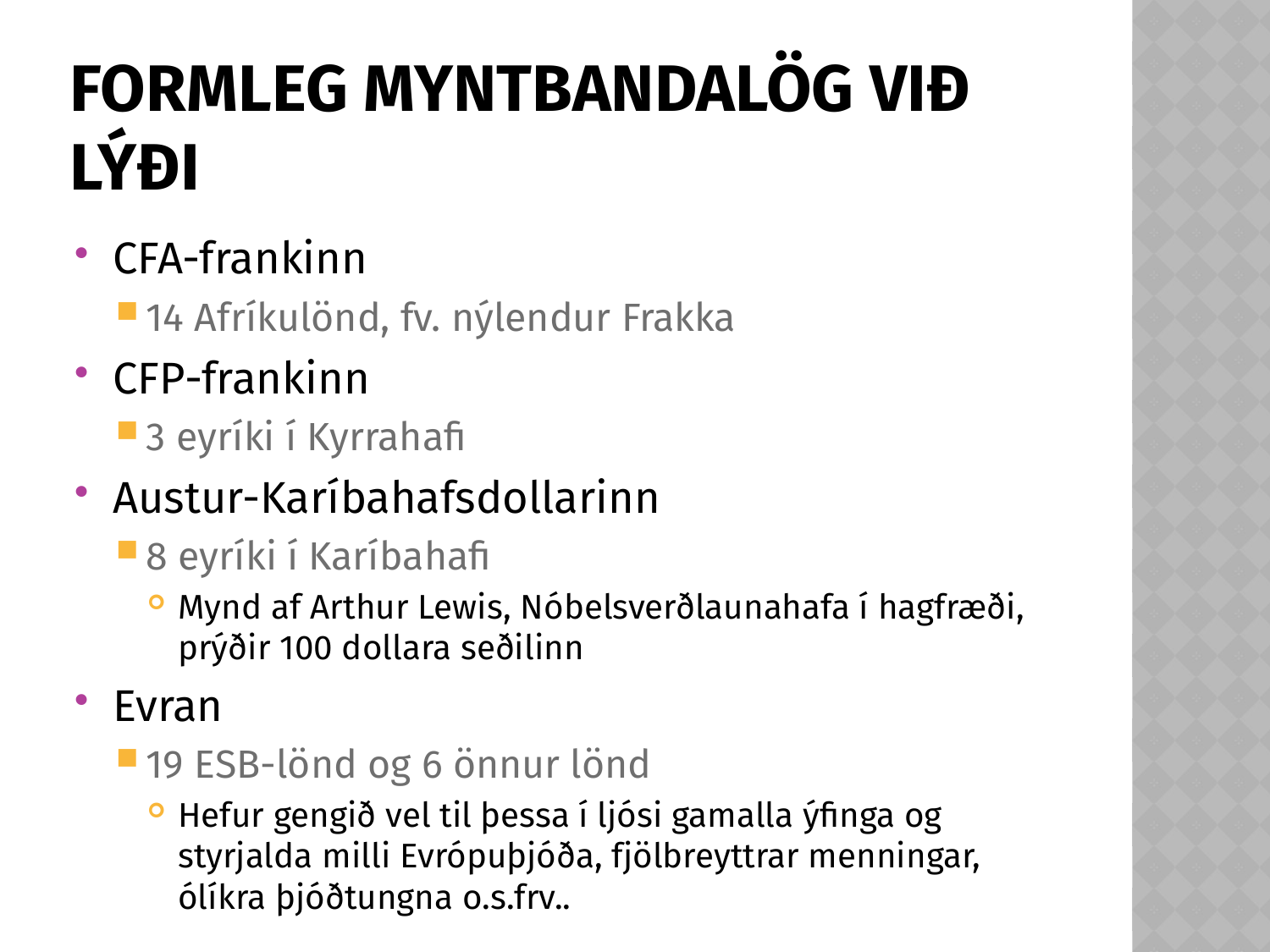

# Formleg myntbandalög við lýði
CFA-frankinn
14 Afríkulönd, fv. nýlendur Frakka
CFP-frankinn
3 eyríki í Kyrrahafi
Austur-Karíbahafsdollarinn
8 eyríki í Karíbahafi
Mynd af Arthur Lewis, Nóbelsverðlaunahafa í hagfræði, prýðir 100 dollara seðilinn
Evran
19 ESB-lönd og 6 önnur lönd
Hefur gengið vel til þessa í ljósi gamalla ýfinga og styrjalda milli Evrópuþjóða, fjölbreyttrar menningar, ólíkra þjóðtungna o.s.frv..